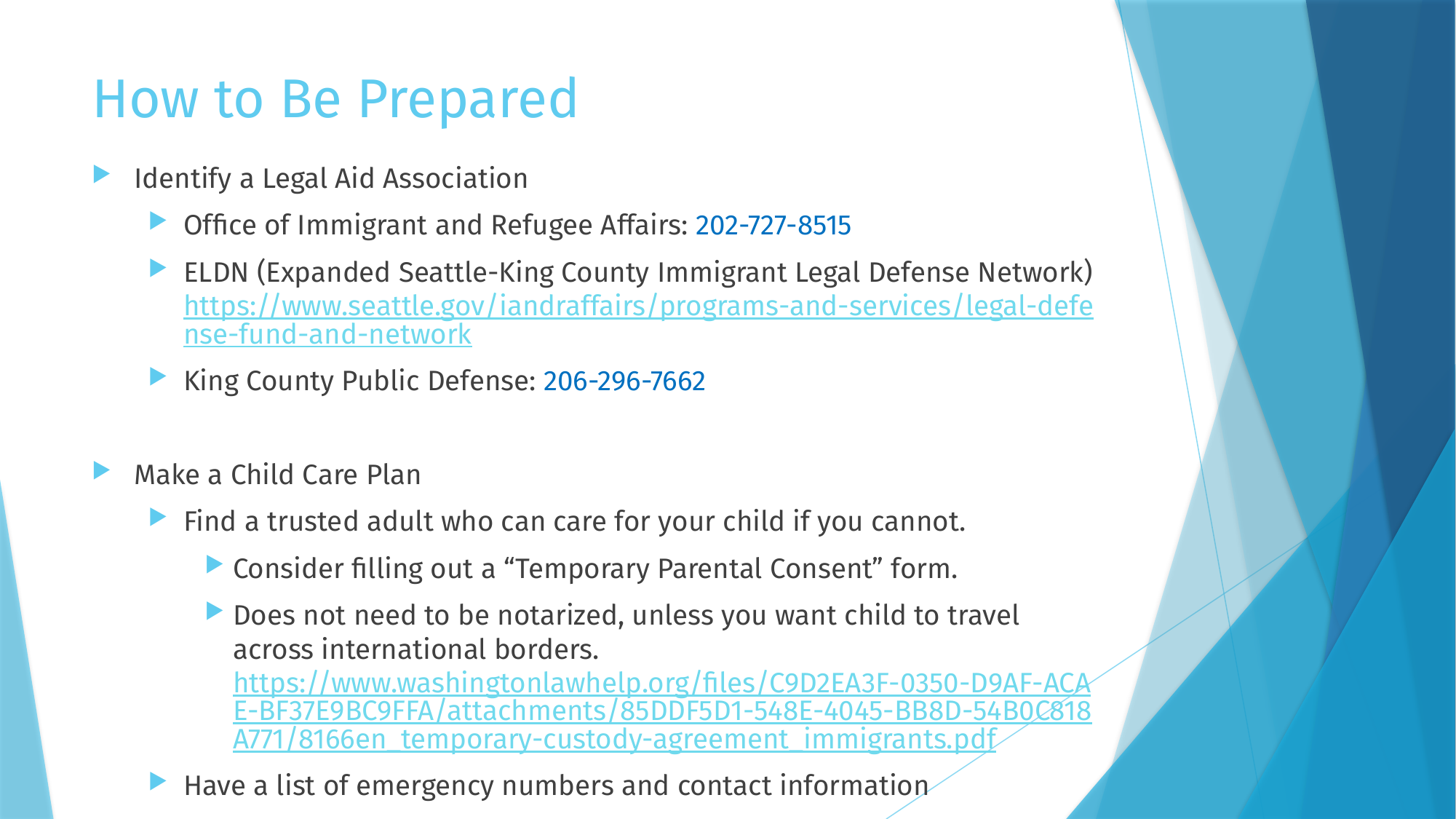

# How to Be Prepared
Identify a Legal Aid Association
Office of Immigrant and Refugee Affairs: 202-727-8515
ELDN (Expanded Seattle-King County Immigrant Legal Defense Network) https://www.seattle.gov/iandraffairs/programs-and-services/legal-defense-fund-and-network
King County Public Defense: 206-296-7662

Make a Child Care Plan
Find a trusted adult who can care for your child if you cannot.
Consider filling out a “Temporary Parental Consent” form.
Does not need to be notarized, unless you want child to travel across international borders. https://www.washingtonlawhelp.org/files/C9D2EA3F-0350-D9AF-ACAE-BF37E9BC9FFA/attachments/85DDF5D1-548E-4045-BB8D-54B0C818A771/8166en_temporary-custody-agreement_immigrants.pdf
Have a list of emergency numbers and contact information
Discuss this plan with your child